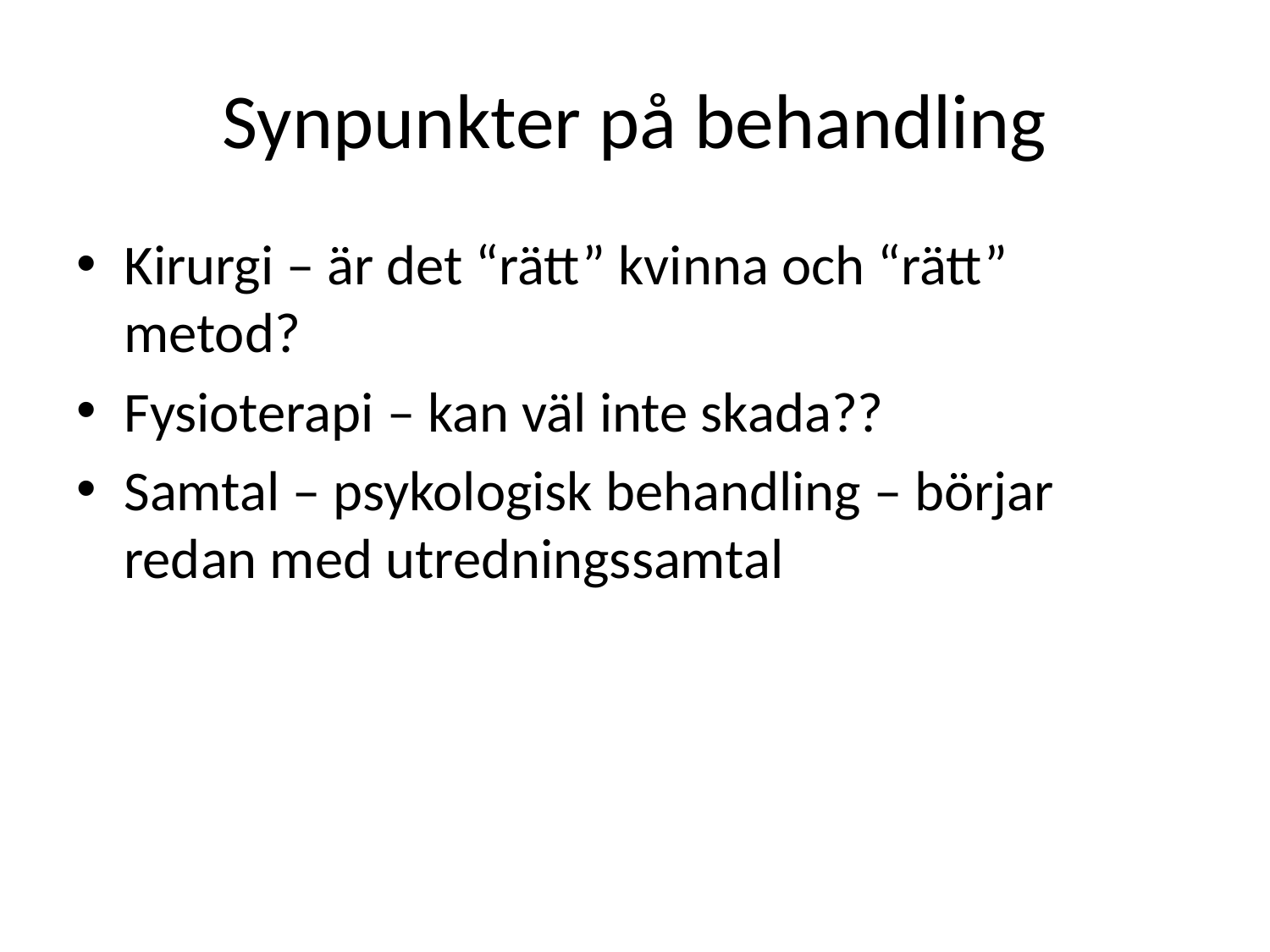

# Synpunkter på behandling
Kirurgi – är det “rätt” kvinna och “rätt” metod?
Fysioterapi – kan väl inte skada??
Samtal – psykologisk behandling – börjar redan med utredningssamtal